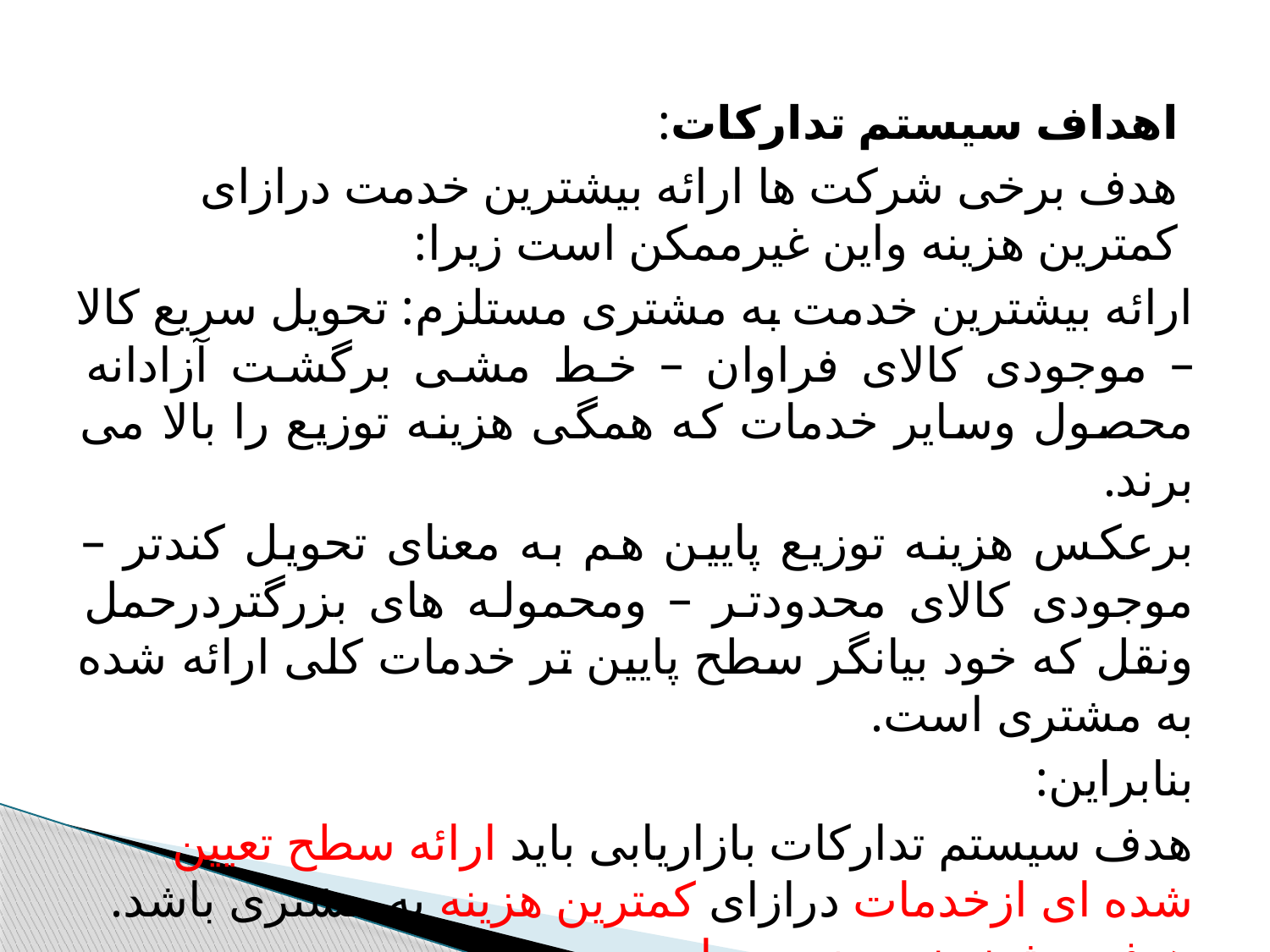

اهداف سیستم تدارکات:
هدف برخی شرکت ها ارائه بیشترین خدمت درازای کمترین هزینه واین غیرممکن است زیرا:
ارائه بیشترین خدمت به مشتری مستلزم: تحویل سریع کالا – موجودی کالای فراوان – خط مشی برگشت آزادانه محصول وسایر خدمات که همگی هزینه توزیع را بالا می برند.
برعکس هزینه توزیع پایین هم به معنای تحویل کندتر – موجودی کالای محدودتر – ومحموله های بزرگتردرحمل ونقل که خود بیانگر سطح پایین تر خدمات کلی ارائه شده به مشتری است.
بنابراین:
هدف سیستم تدارکات بازاریابی باید ارائه سطح تعیین شده ای ازخدمات درازای کمترین هزینه به مشتری باشد. هدف بیشینه نمودن سود است.